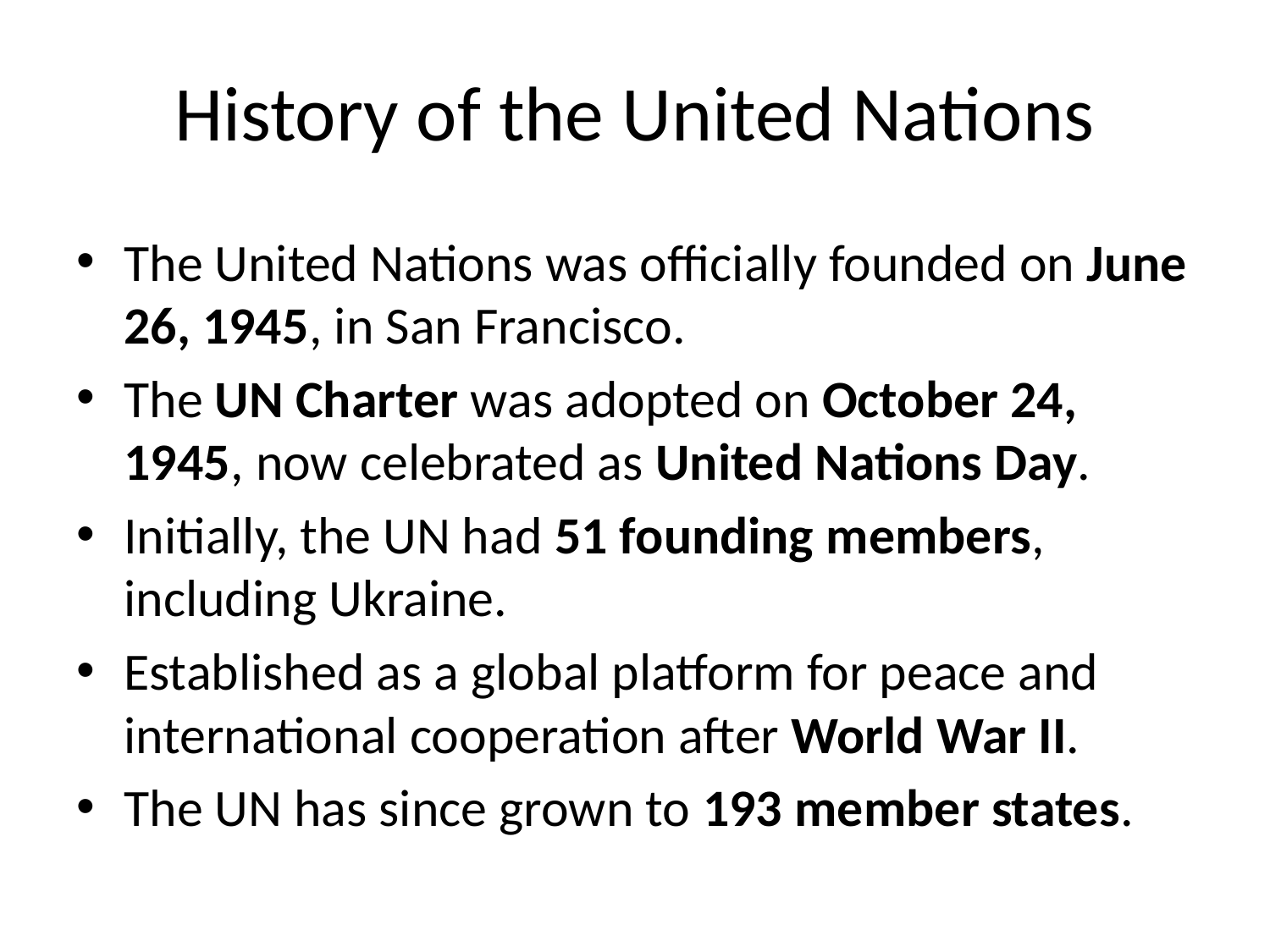

# History of the United Nations
The United Nations was officially founded on June 26, 1945, in San Francisco.
The UN Charter was adopted on October 24, 1945, now celebrated as United Nations Day.
Initially, the UN had 51 founding members, including Ukraine.
Established as a global platform for peace and international cooperation after World War II.
The UN has since grown to 193 member states.